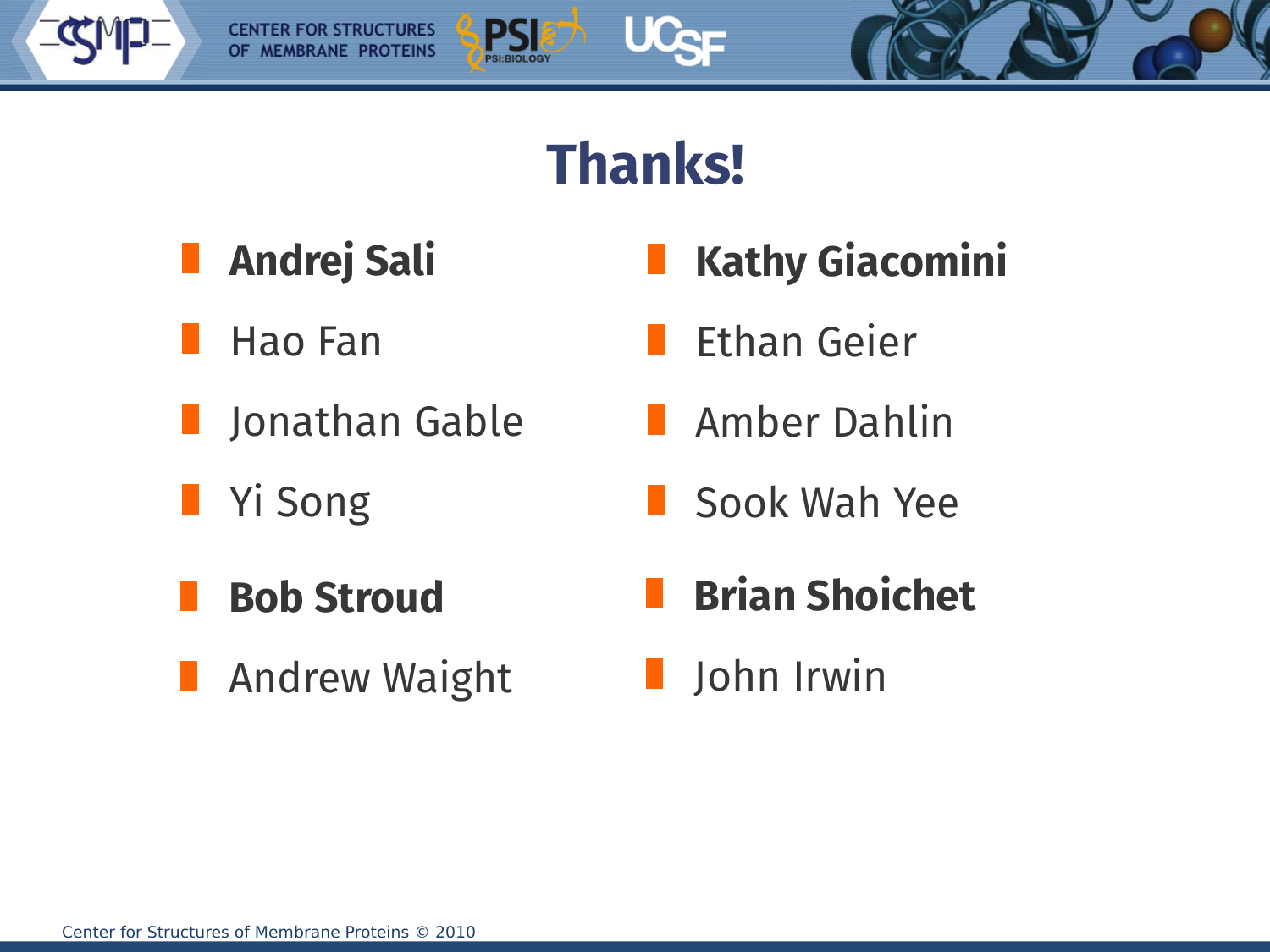

# Thanks!
Andrej Sali
Hao Fan
Jonathan Gable
Yi Song

Kathy Giacomini
Ethan Geier
Amber Dahlin
Sook Wah Yee

Brian Shoichet
John Irwin

Bob Stroud
Andrew Waight